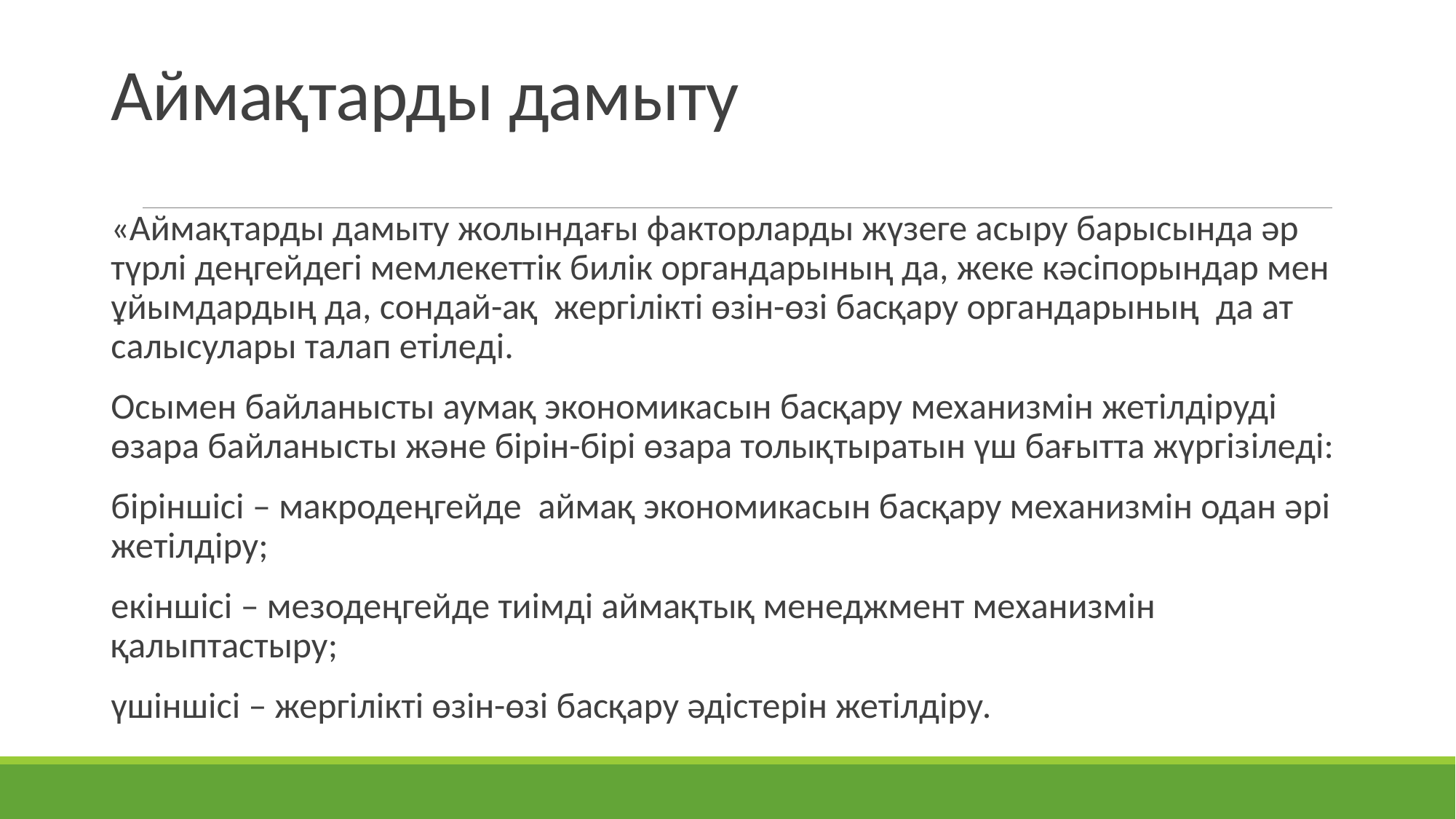

# Аймақтарды дамыту
«Аймақтарды дамыту жолындағы факторларды жүзеге асыру барысында әр түрлі деңгейдегі мемлекеттік билік органдарының да, жеке кәсіпорындар мен ұйымдардың да, сондай-ақ  жергілікті өзін-өзі басқару органдарының  да ат салысулары талап етіледі.
Осымен байланысты аумақ экономикасын басқару механизмін жетілдіруді өзара байланысты және бірін-бірі өзара толықтыратын үш бағытта жүргізіледі:
біріншісі – макродеңгейде  аймақ экономикасын басқару механизмін одан әрі жетілдіру;
екіншісі – мезодеңгейде тиімді аймақтық менеджмент механизмін қалыптастыру;
үшіншісі – жергілікті өзін-өзі басқару әдістерін жетілдіру.